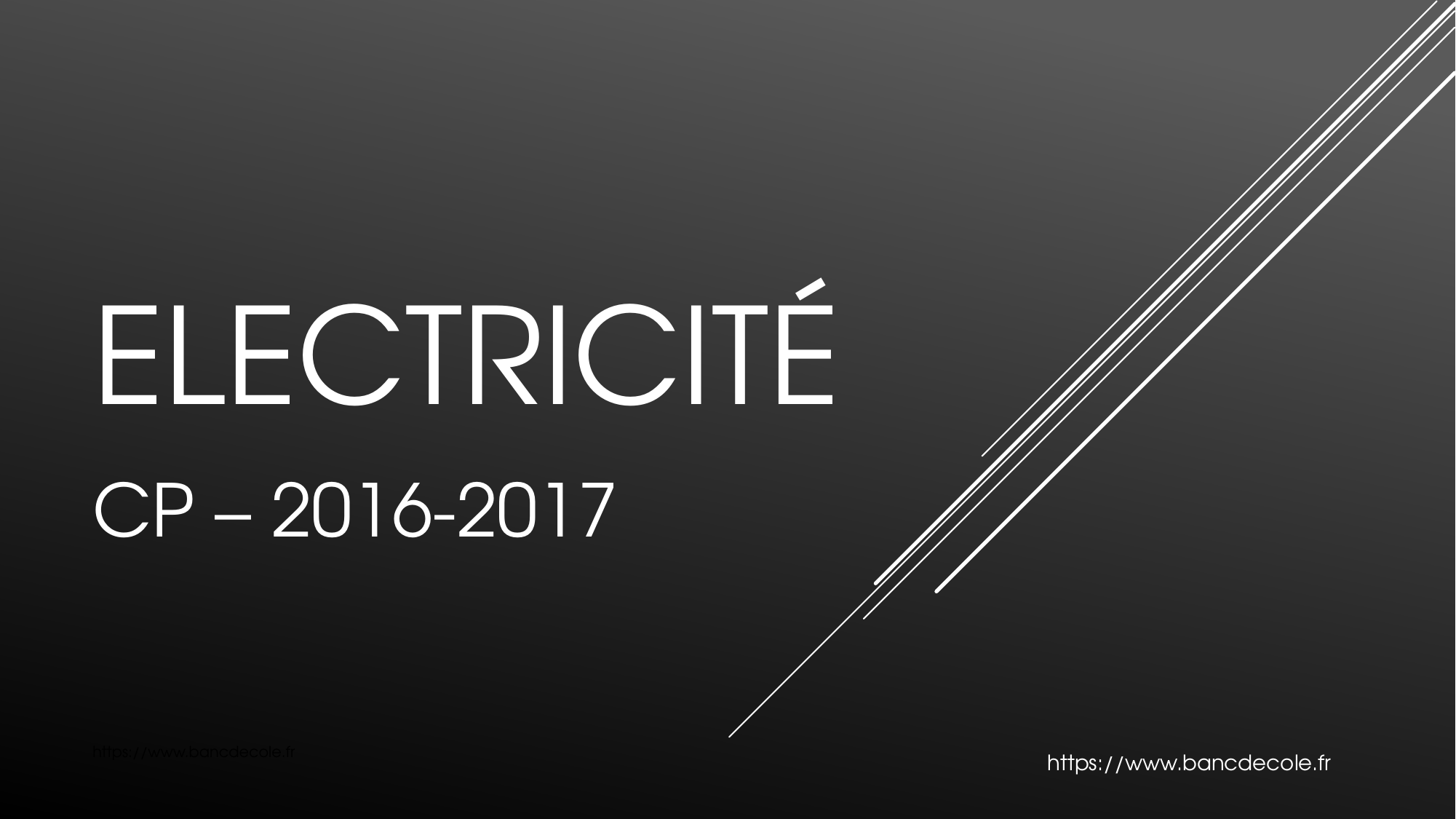

# Electricité
CP – 2016-2017
https://www.bancdecole.fr
https://www.bancdecole.fr